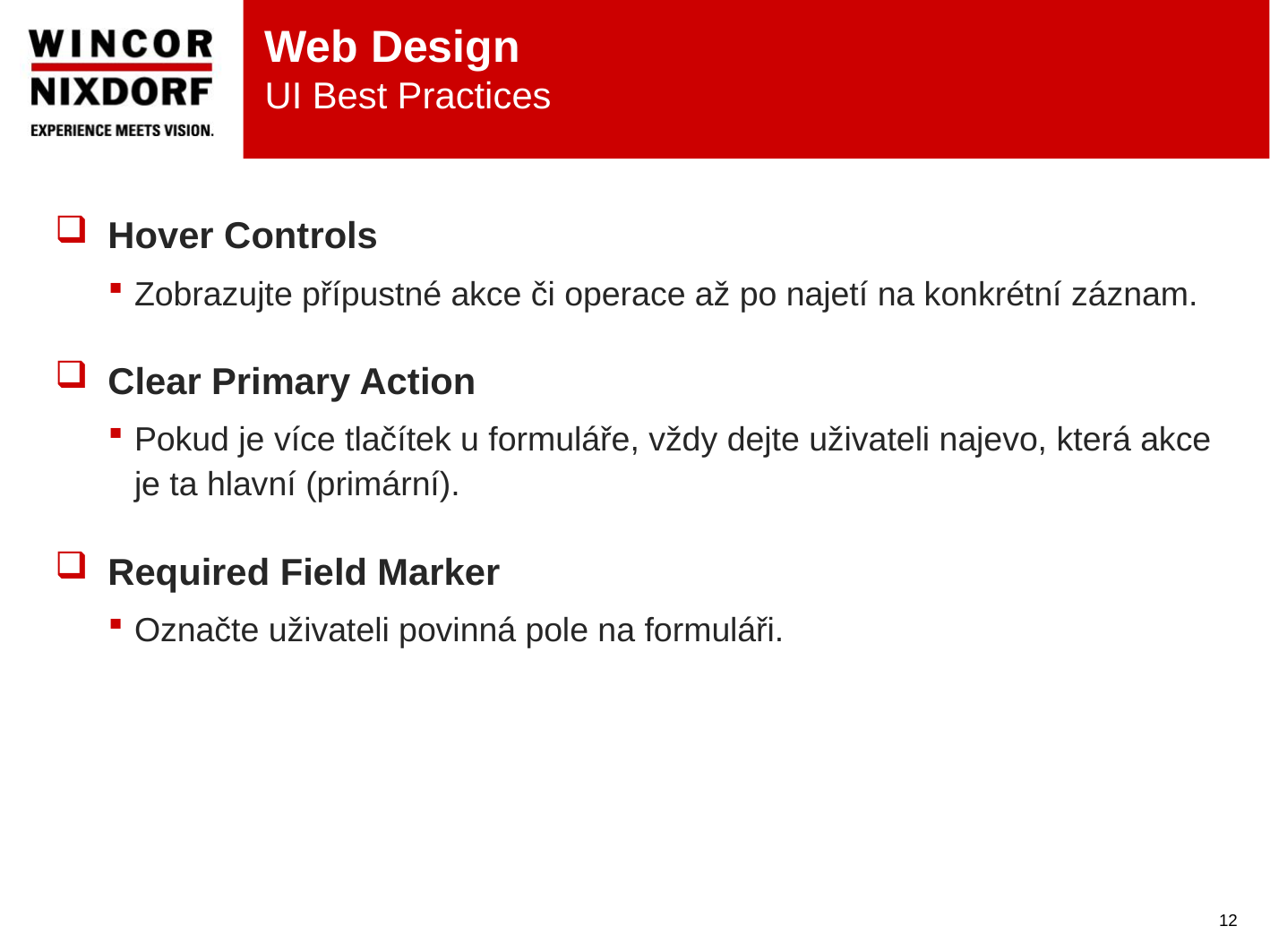

# Web Design UI Best Practices
Hover Controls
Zobrazujte přípustné akce či operace až po najetí na konkrétní záznam.
Clear Primary Action
Pokud je více tlačítek u formuláře, vždy dejte uživateli najevo, která akce je ta hlavní (primární).
Required Field Marker
Označte uživateli povinná pole na formuláři.
12